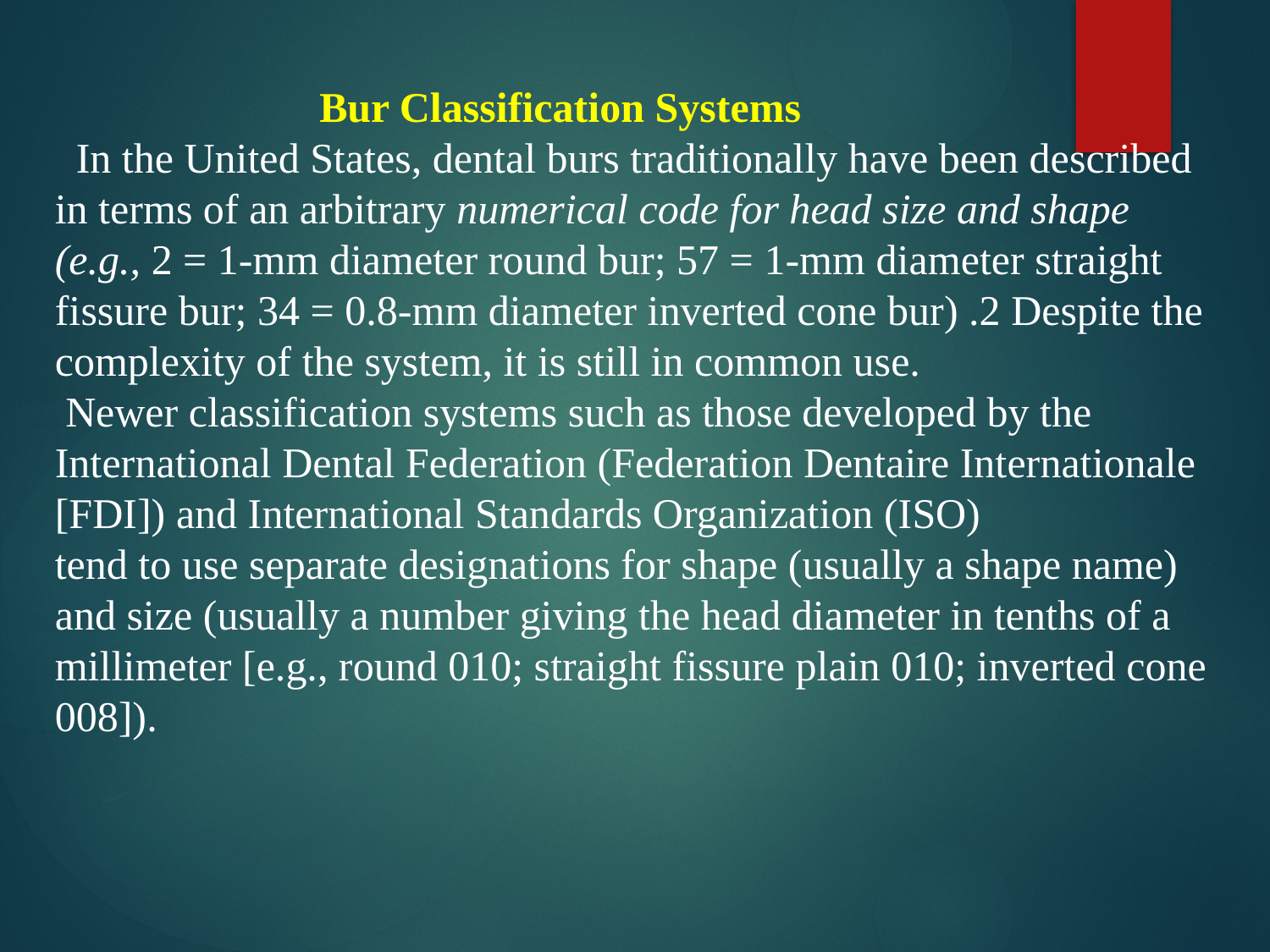

Bur Classification Systems
  In the United States, dental burs traditionally have been described in terms of an arbitrary numerical code for head size and shape (e.g., 2 = 1-mm diameter round bur; 57 = 1-mm diameter straight fissure bur; 34 = 0.8-mm diameter inverted cone bur) .2 Despite the complexity of the system, it is still in common use.
 Newer classification systems such as those developed by the International Dental Federation (Federation Dentaire Internationale [FDI]) and International Standards Organization (ISO)
tend to use separate designations for shape (usually a shape name) and size (usually a number giving the head diameter in tenths of a millimeter [e.g., round 010; straight fissure plain 010; inverted cone 008]).